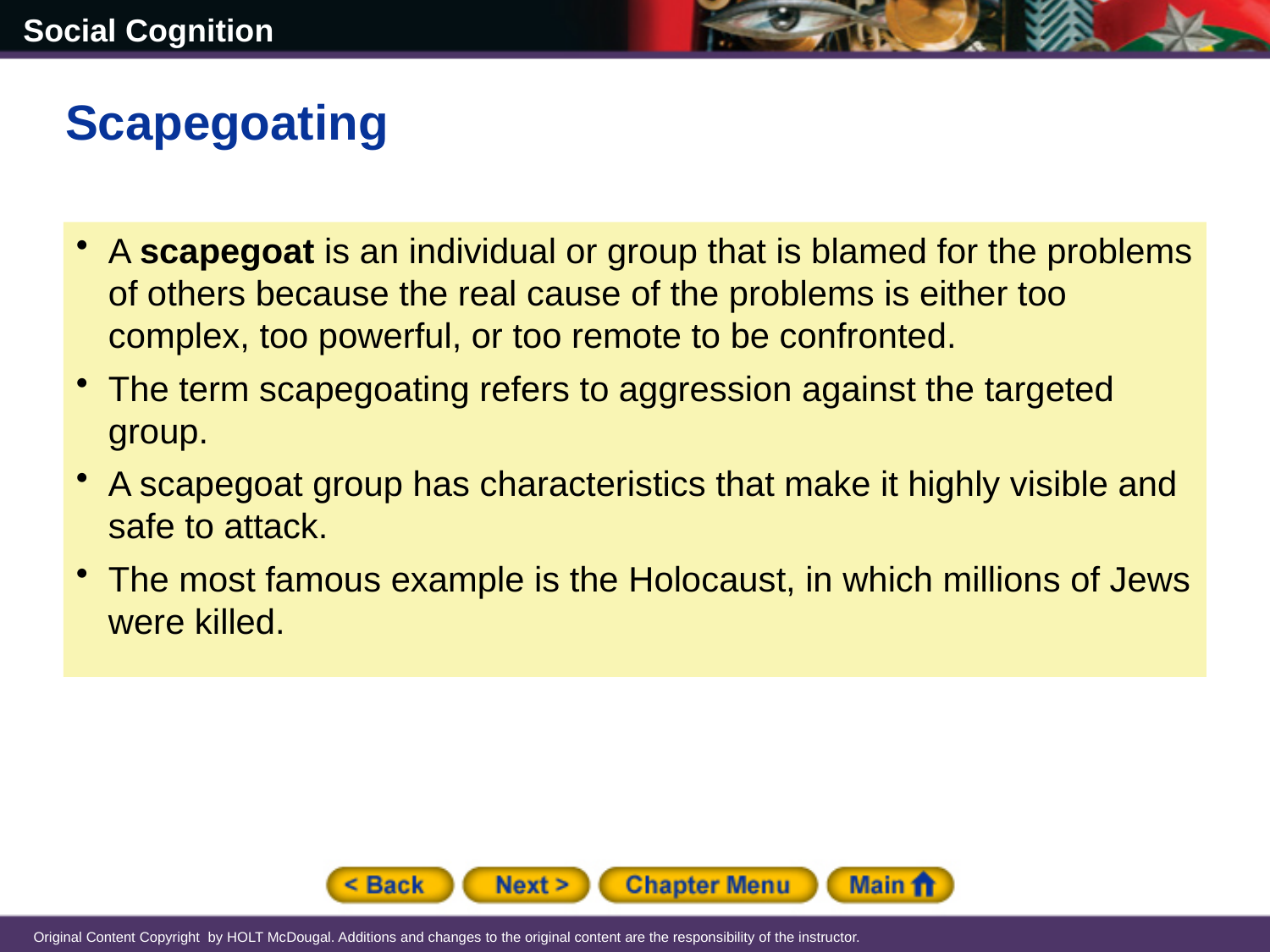

Scapegoating
A scapegoat is an individual or group that is blamed for the problems of others because the real cause of the problems is either too complex, too powerful, or too remote to be confronted.
The term scapegoating refers to aggression against the targeted group.
A scapegoat group has characteristics that make it highly visible and safe to attack.
The most famous example is the Holocaust, in which millions of Jews were killed.